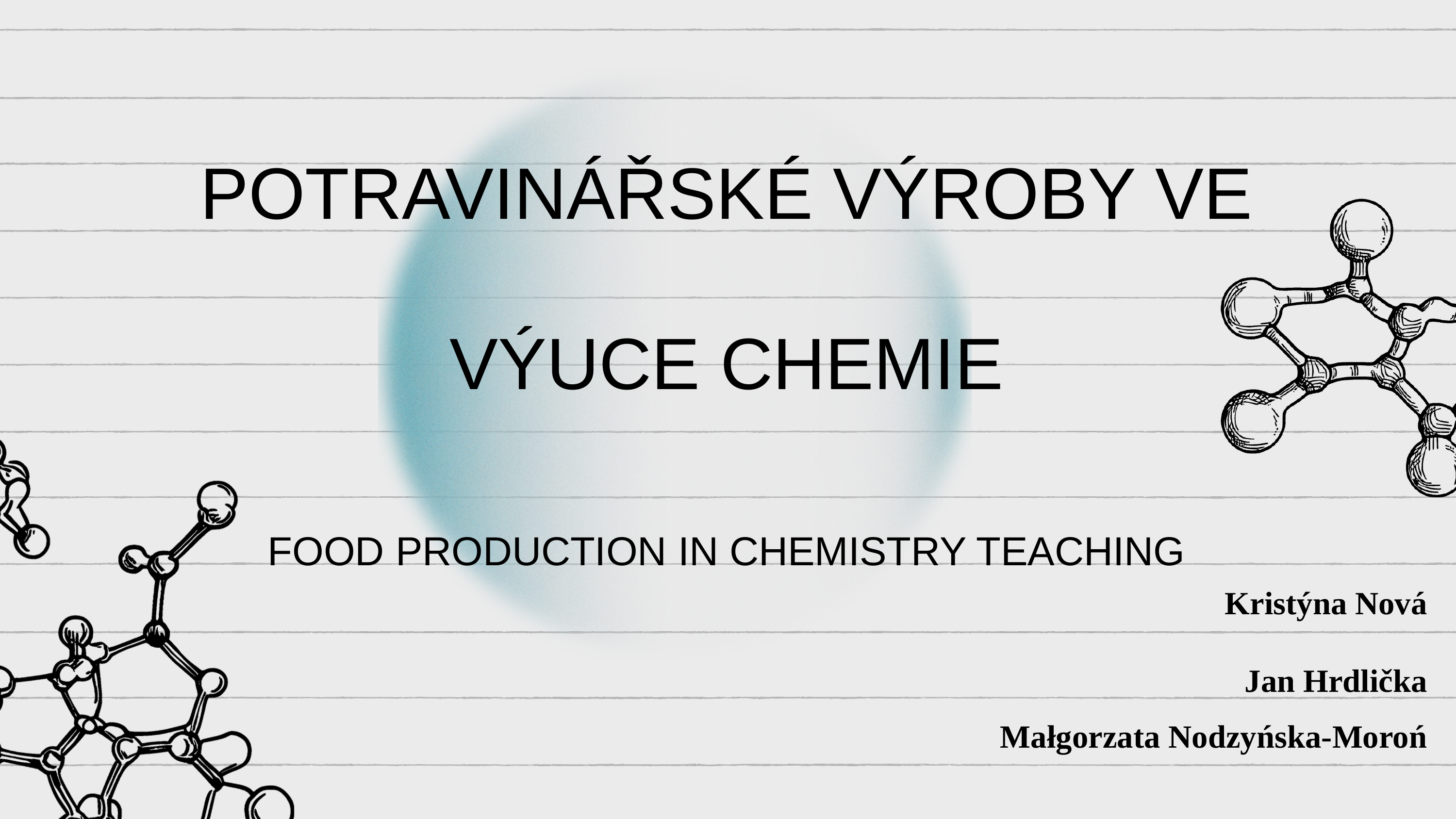

POTRAVINÁŘSKÉ VÝROBY VE VÝUCE CHEMIE
FOOD PRODUCTION IN CHEMISTRY TEACHING

Kristýna Nová
Jan Hrdlička

Małgorzata Nodzyńska-Moroń